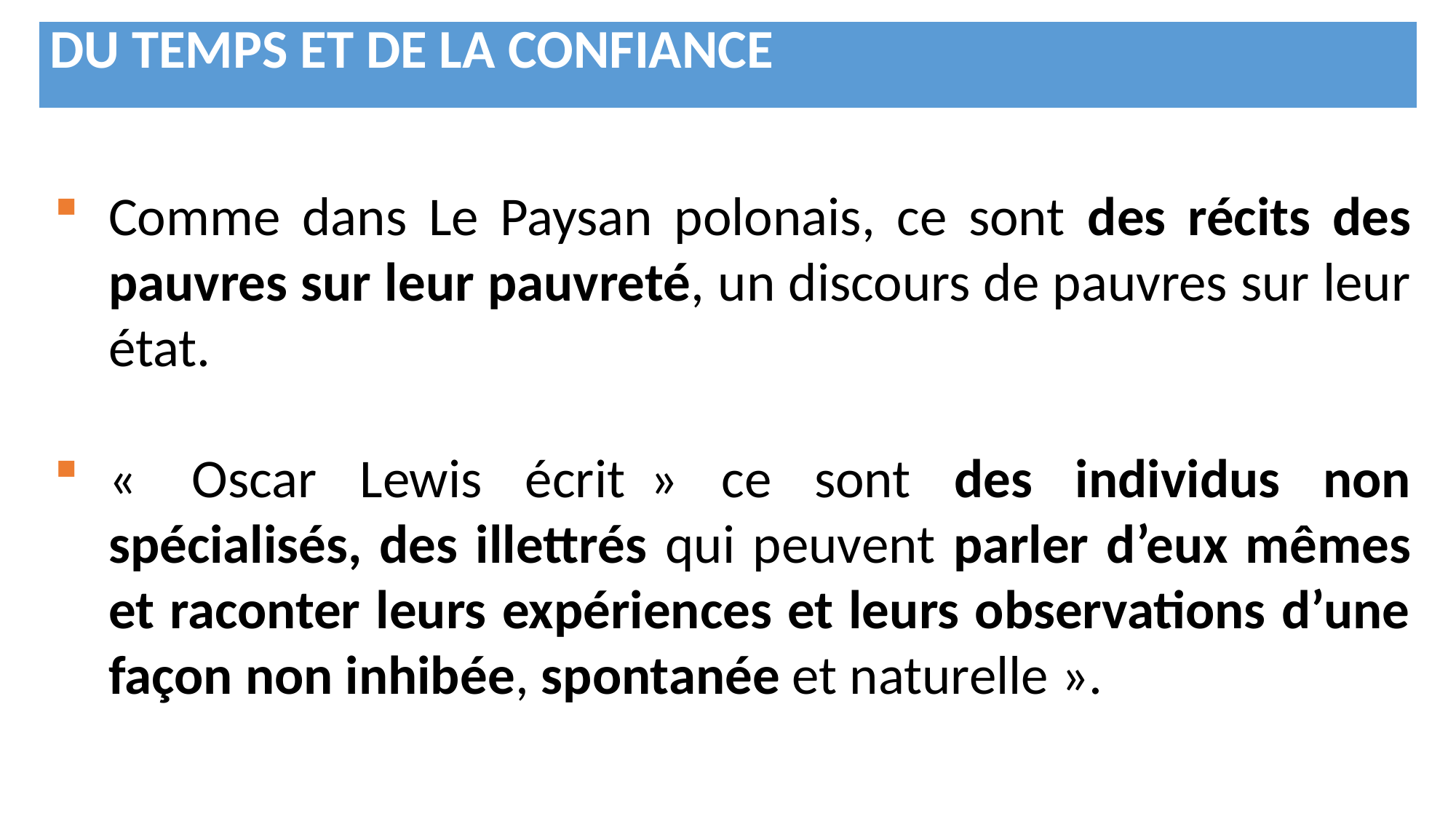

| DU TEMPS ET DE LA CONFIANCE |
| --- |

Comme dans Le Paysan polonais, ce sont des récits des pauvres sur leur pauvreté, un discours de pauvres sur leur état.

«  Oscar Lewis écrit  » ce sont des individus non spécialisés, des illettrés qui peuvent parler d’eux mêmes et raconter leurs expériences et leurs observations d’une façon non inhibée, spontanée et naturelle ».